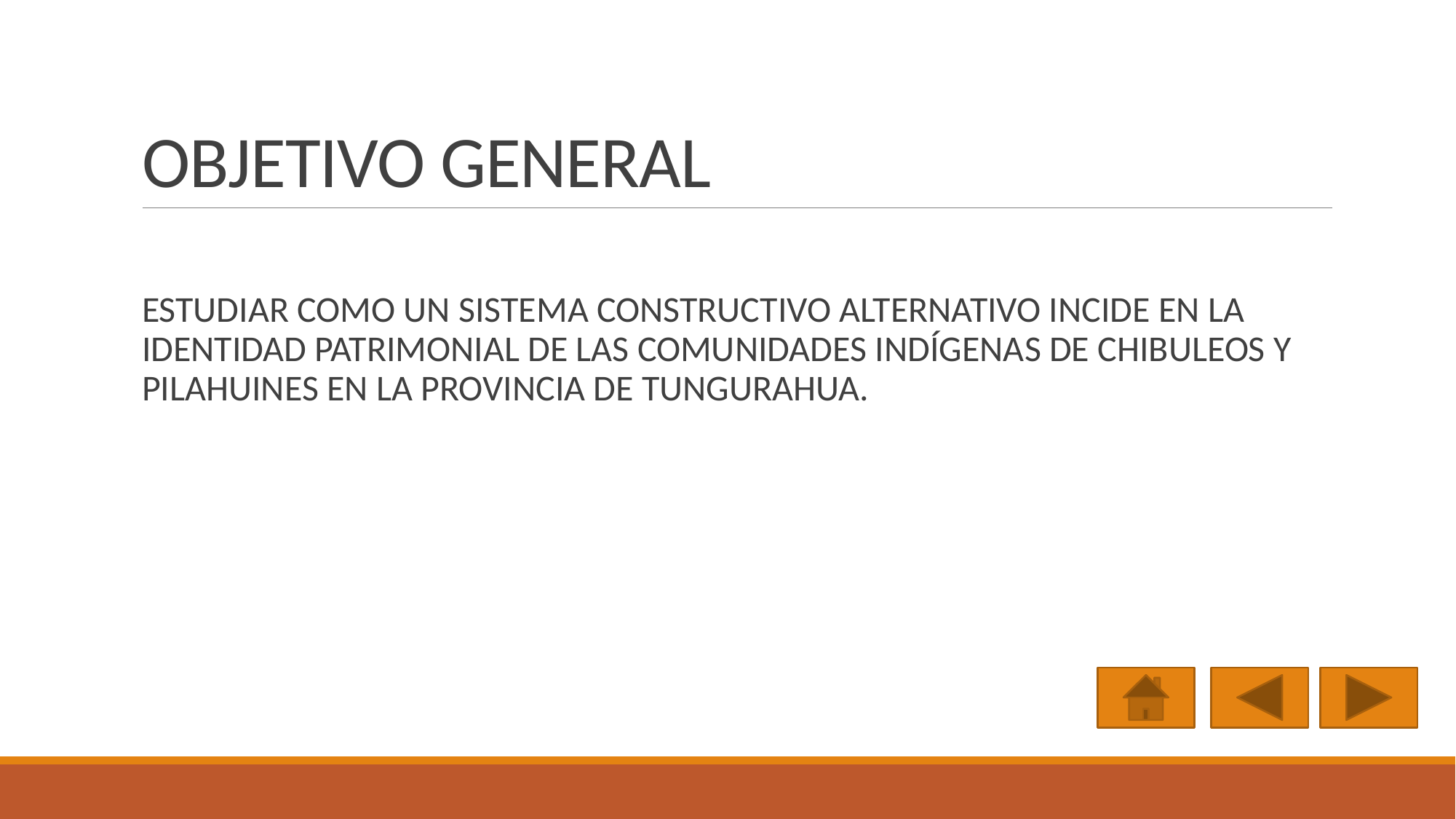

# OBJETIVO GENERAL

ESTUDIAR COMO UN SISTEMA CONSTRUCTIVO ALTERNATIVO INCIDE EN LA IDENTIDAD PATRIMONIAL DE LAS COMUNIDADES INDÍGENAS DE CHIBULEOS Y PILAHUINES EN LA PROVINCIA DE TUNGURAHUA.